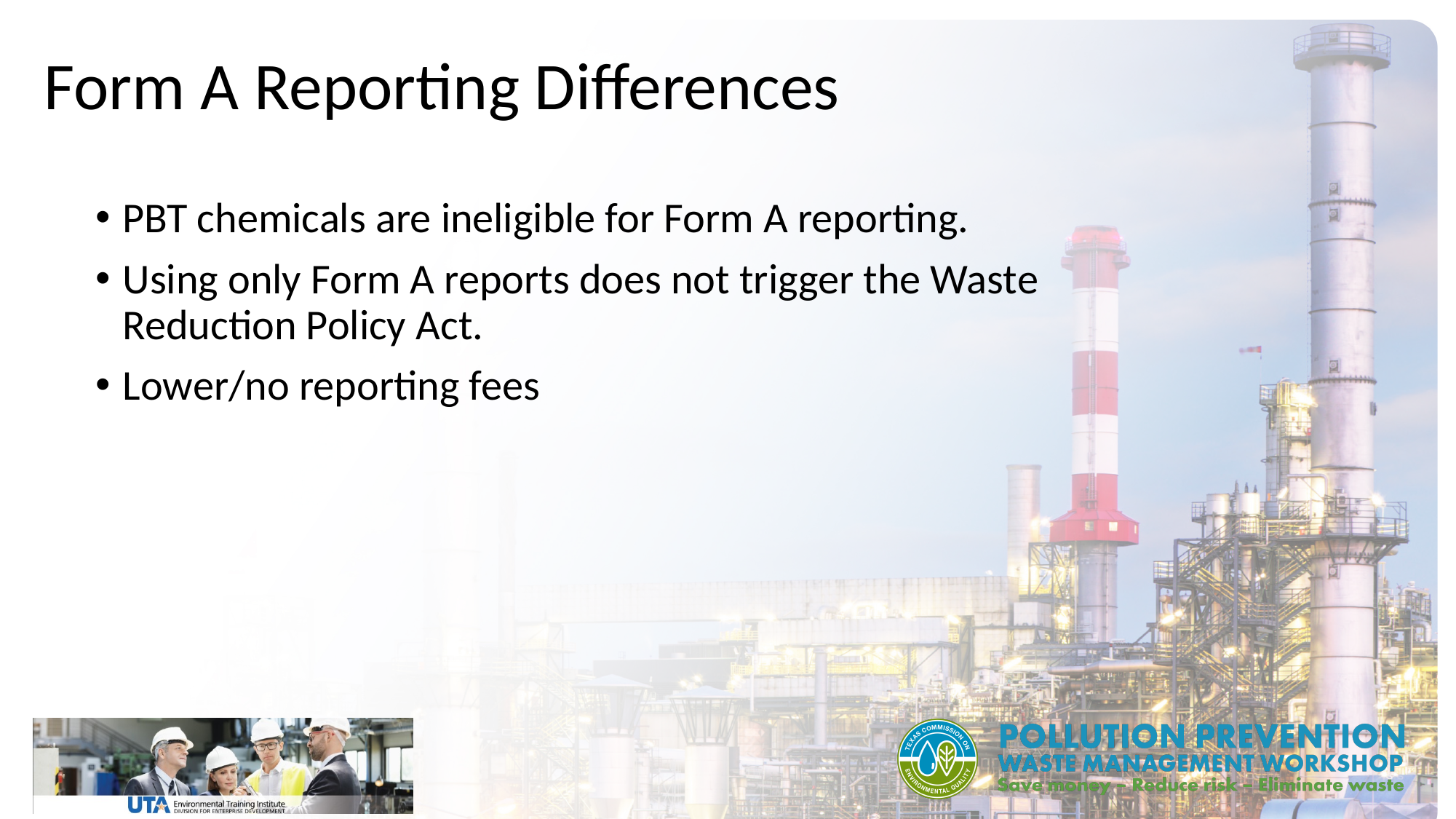

# Form A Reporting Differences
PBT chemicals are ineligible for Form A reporting.
Using only Form A reports does not trigger the Waste Reduction Policy Act.
Lower/no reporting fees